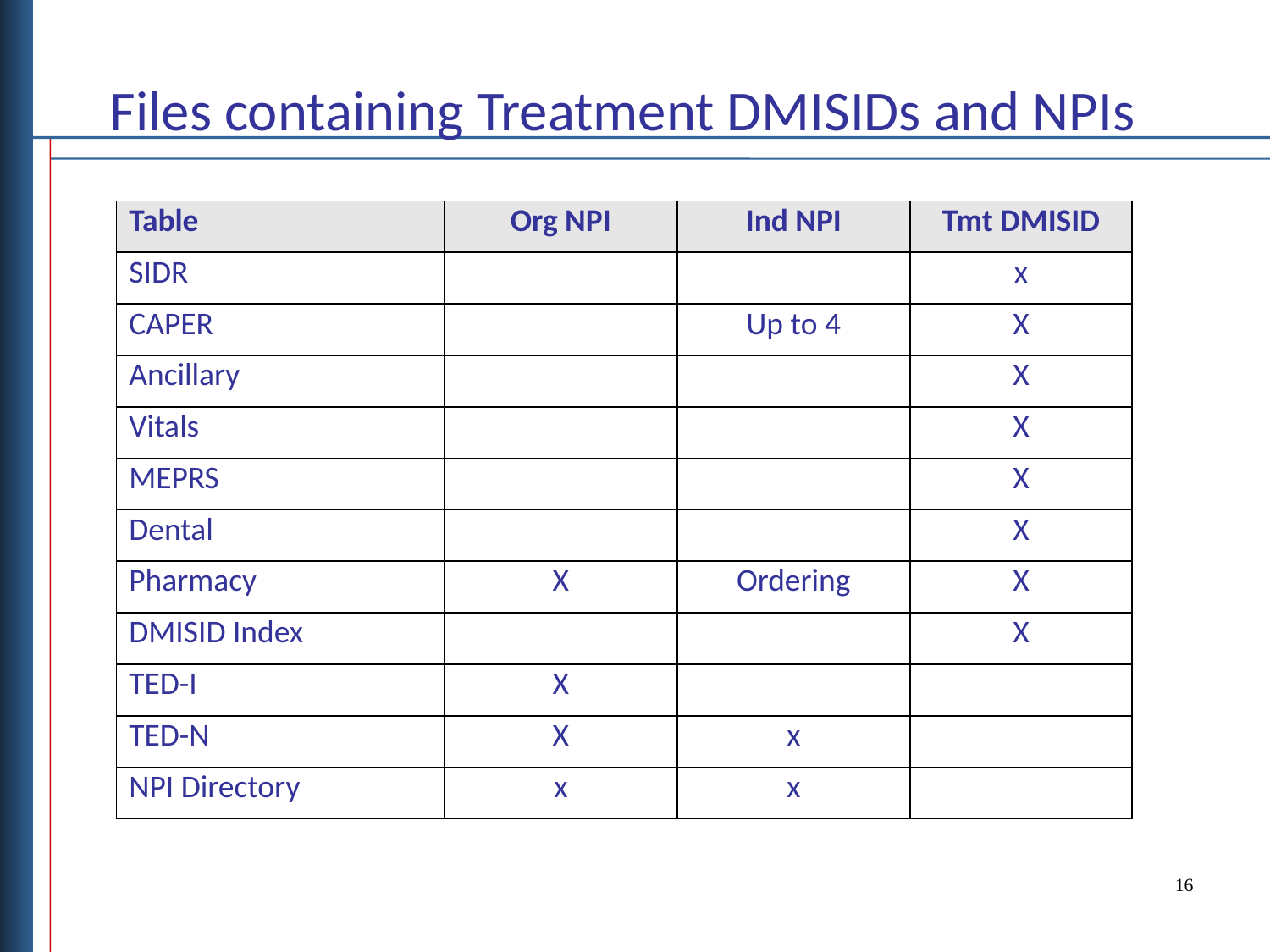

Files containing Treatment DMISIDs and NPIs
| Table | Org NPI | Ind NPI | Tmt DMISID |
| --- | --- | --- | --- |
| SIDR |  |  | x |
| CAPER |  | Up to 4 | X |
| Ancillary |  |  | X |
| Vitals |  |  | X |
| MEPRS |  |  | X |
| Dental |  |  | X |
| Pharmacy | X | Ordering | X |
| DMISID Index |  |  | X |
| TED-I | X |  |  |
| TED-N | X | x |  |
| NPI Directory | x | x |  |
16